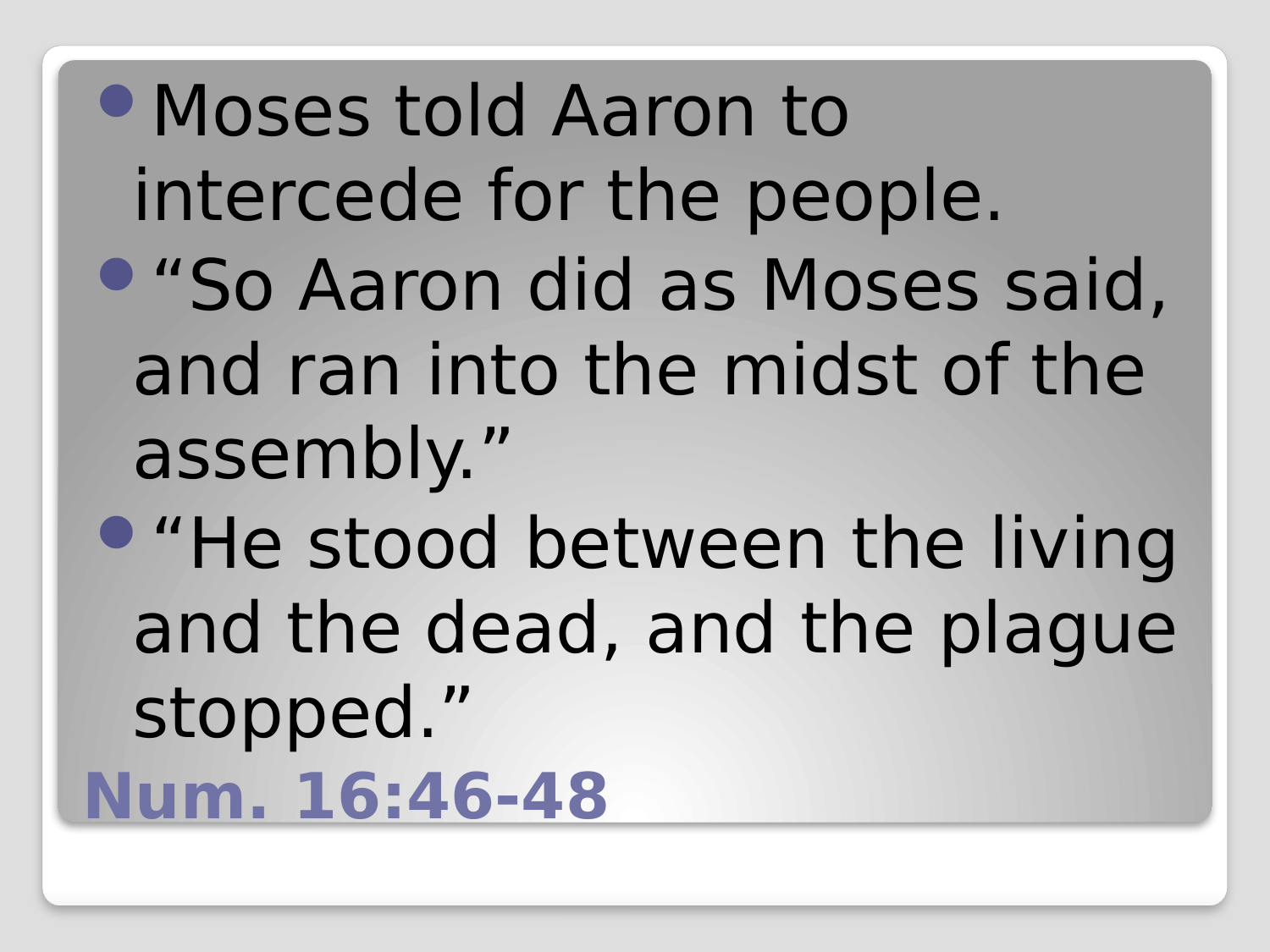

Moses told Aaron to intercede for the people.
“So Aaron did as Moses said, and ran into the midst of the assembly.”
“He stood between the living and the dead, and the plague stopped.”
# Num. 16:46-48